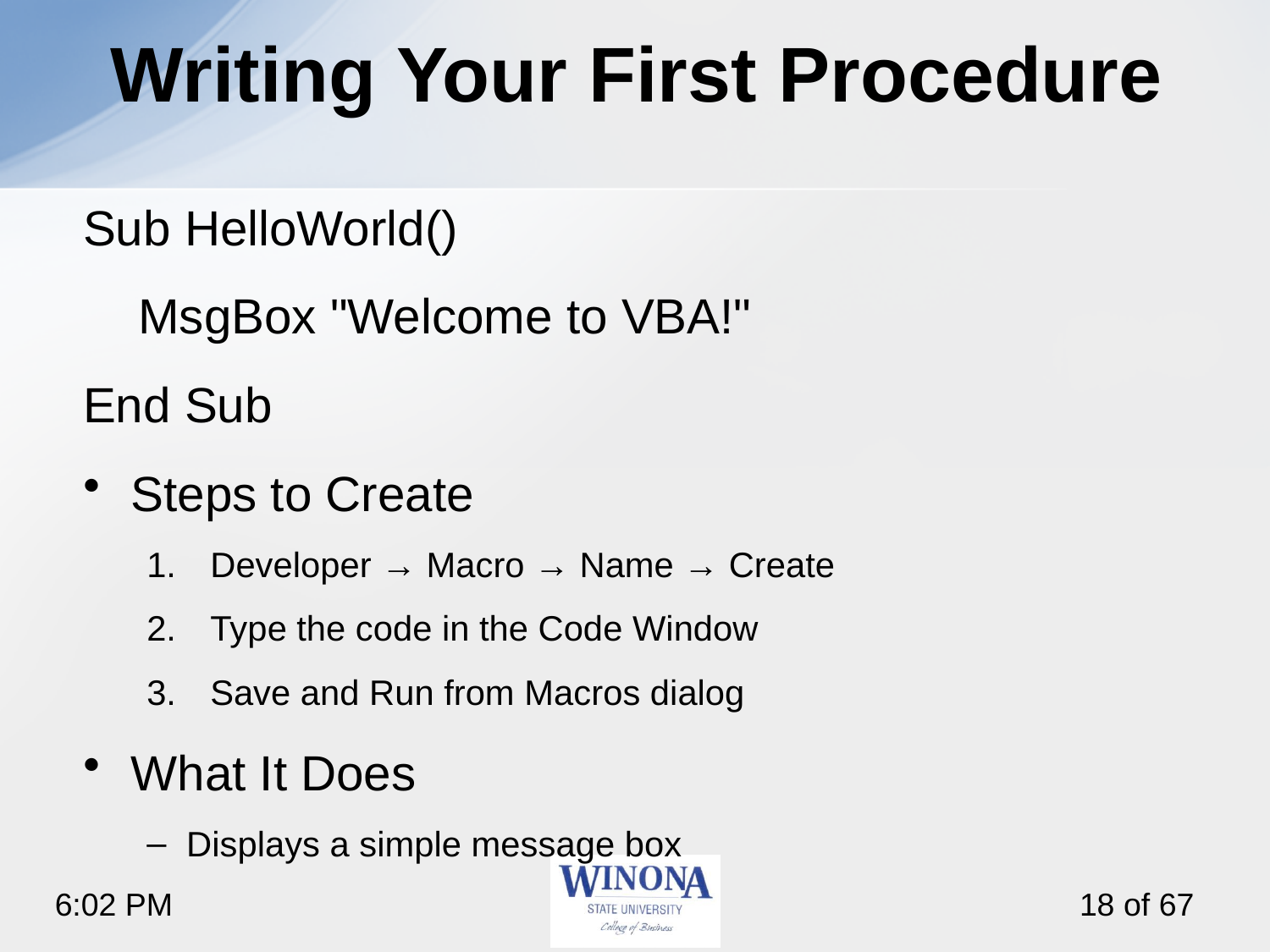

# Writing Your First Procedure
Sub HelloWorld()
    MsgBox "Welcome to VBA!"
End Sub
Steps to Create
Developer → Macro → Name → Create
Type the code in the Code Window
Save and Run from Macros dialog
What It Does
Displays a simple message box